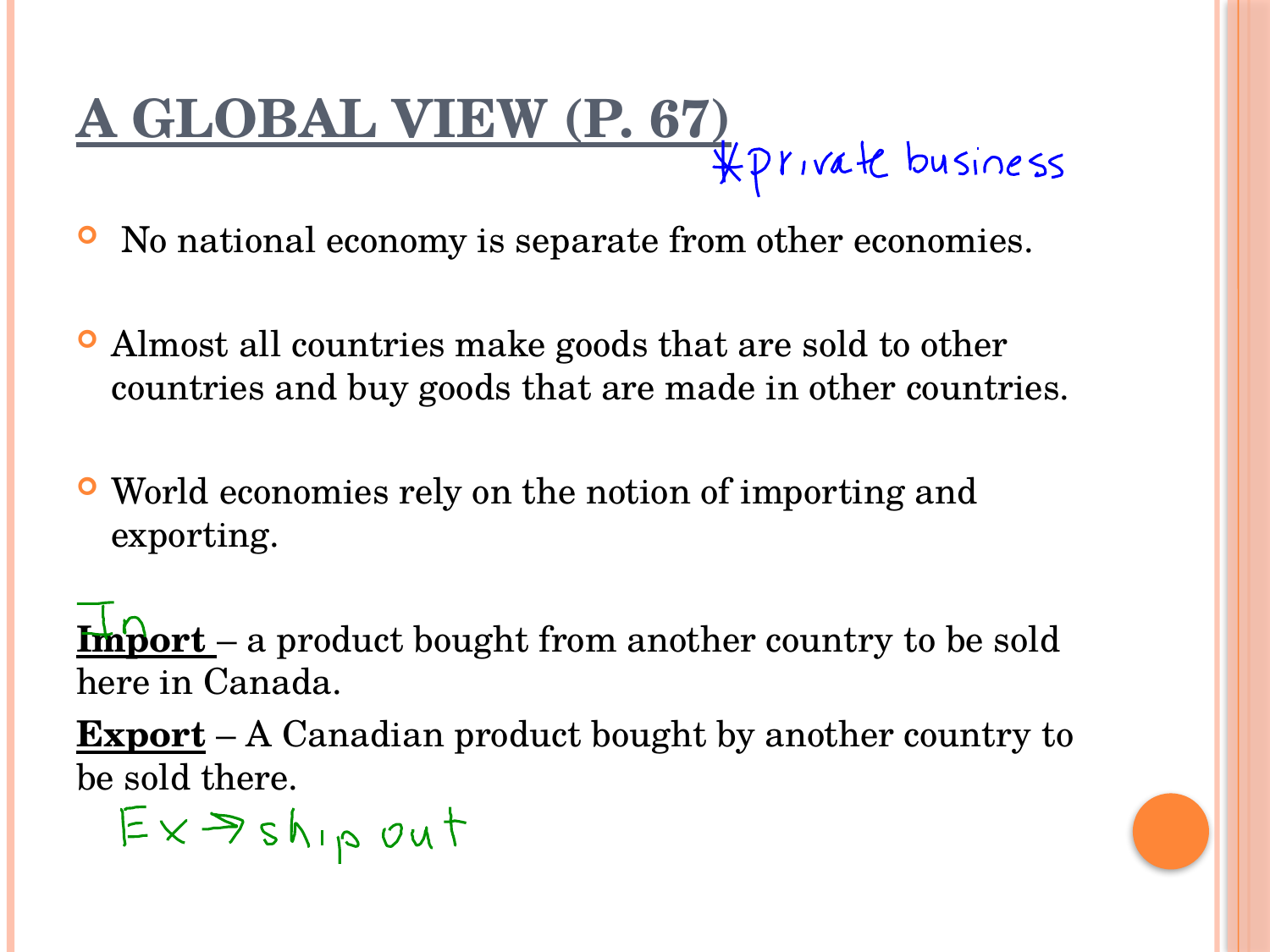

# A Global view (p. 67)

 No national economy is separate from other economies.

Almost all countries make goods that are sold to other countries and buy goods that are made in other countries.

World economies rely on the notion of importing and exporting.

Import – a product bought from another country to be sold here in Canada.
Export – A Canadian product bought by another country to be sold there.